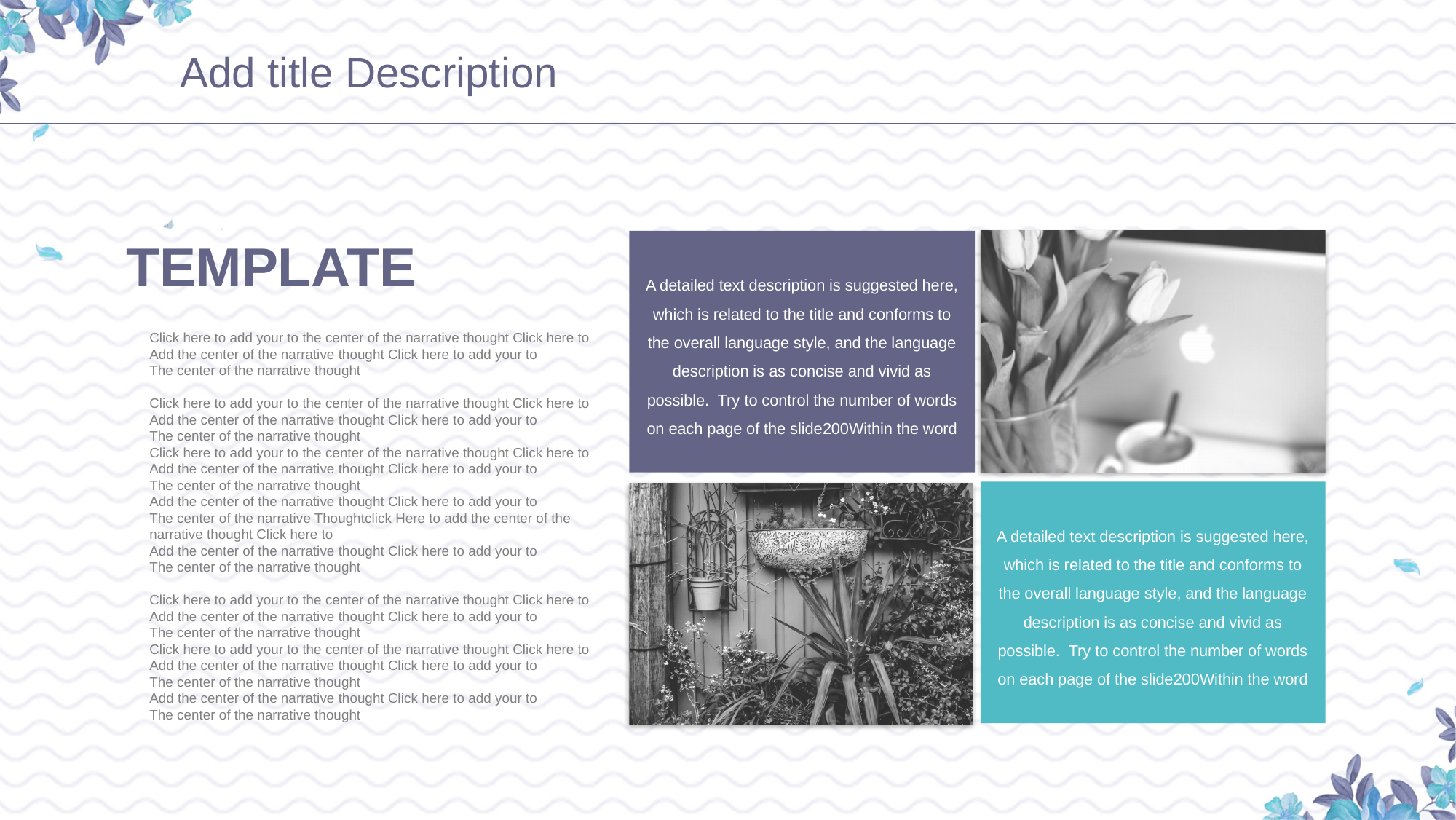

Add title Description
TEMPLATE

A detailed text description is suggested here, which is related to the title and conforms to the overall language style, and the language description is as concise and vivid as possible.  Try to control the number of words on each page of the slide200Within the word
A detailed text description is suggested here, which is related to the title and conforms to the overall language style, and the language description is as concise and vivid as possible.  Try to control the number of words on each page of the slide200Within the word

Click here to add your to the center of the narrative thought Click here to
Add the center of the narrative thought Click here to add your to
The center of the narrative thought

Click here to add your to the center of the narrative thought Click here to
Add the center of the narrative thought Click here to add your to
The center of the narrative thought
Click here to add your to the center of the narrative thought Click here to
Add the center of the narrative thought Click here to add your to
The center of the narrative thought
Add the center of the narrative thought Click here to add your to
The center of the narrative Thoughtclick Here to add the center of the narrative thought Click here to
Add the center of the narrative thought Click here to add your to
The center of the narrative thought

Click here to add your to the center of the narrative thought Click here to
Add the center of the narrative thought Click here to add your to
The center of the narrative thought
Click here to add your to the center of the narrative thought Click here to
Add the center of the narrative thought Click here to add your to
The center of the narrative thought
Add the center of the narrative thought Click here to add your to
The center of the narrative thought